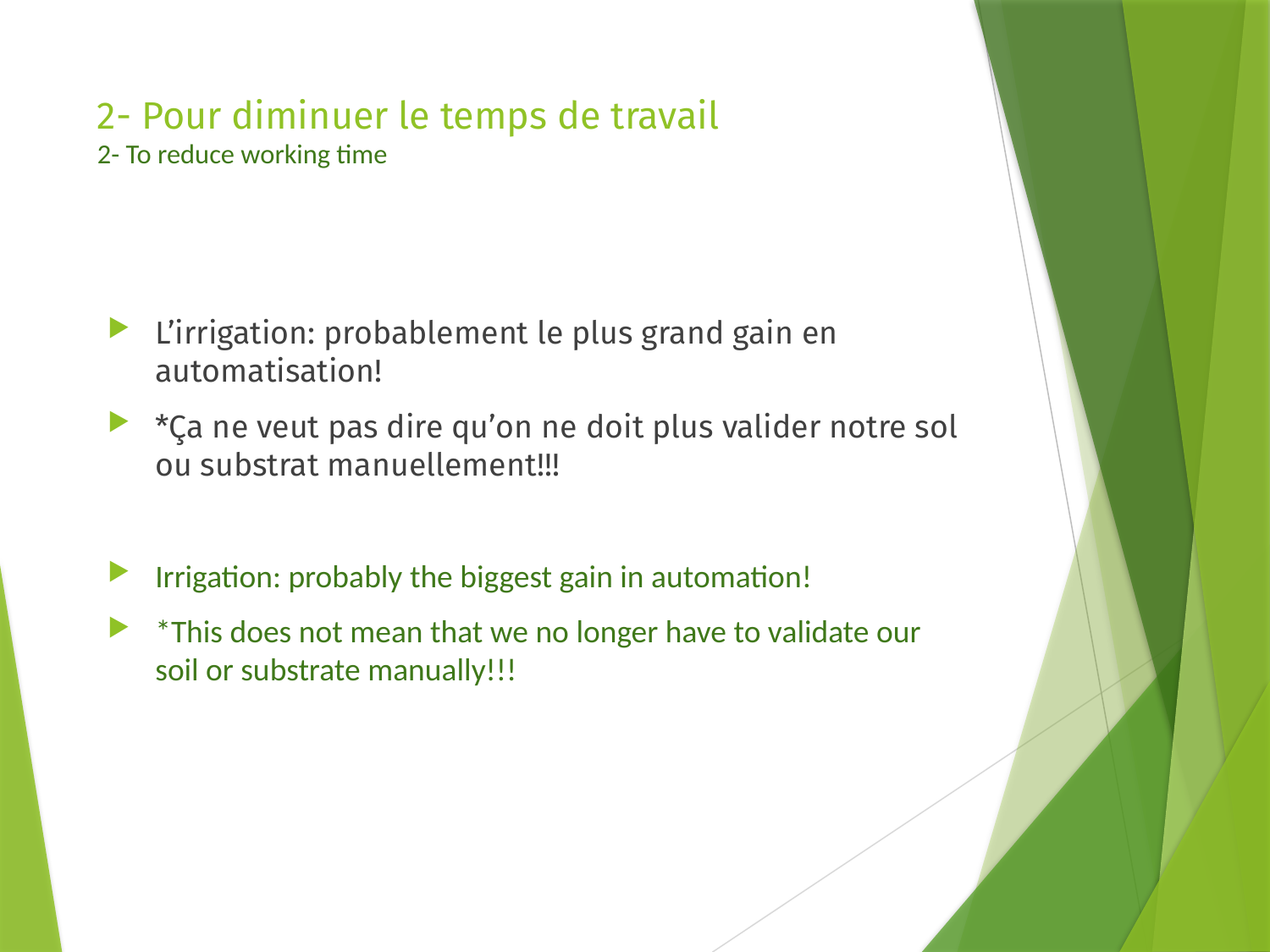

# 2- Pour diminuer le temps de travail 2- To reduce working time
L’irrigation: probablement le plus grand gain en automatisation!
*Ça ne veut pas dire qu’on ne doit plus valider notre sol ou substrat manuellement!!!

Irrigation: probably the biggest gain in automation!
*This does not mean that we no longer have to validate our soil or substrate manually!!!